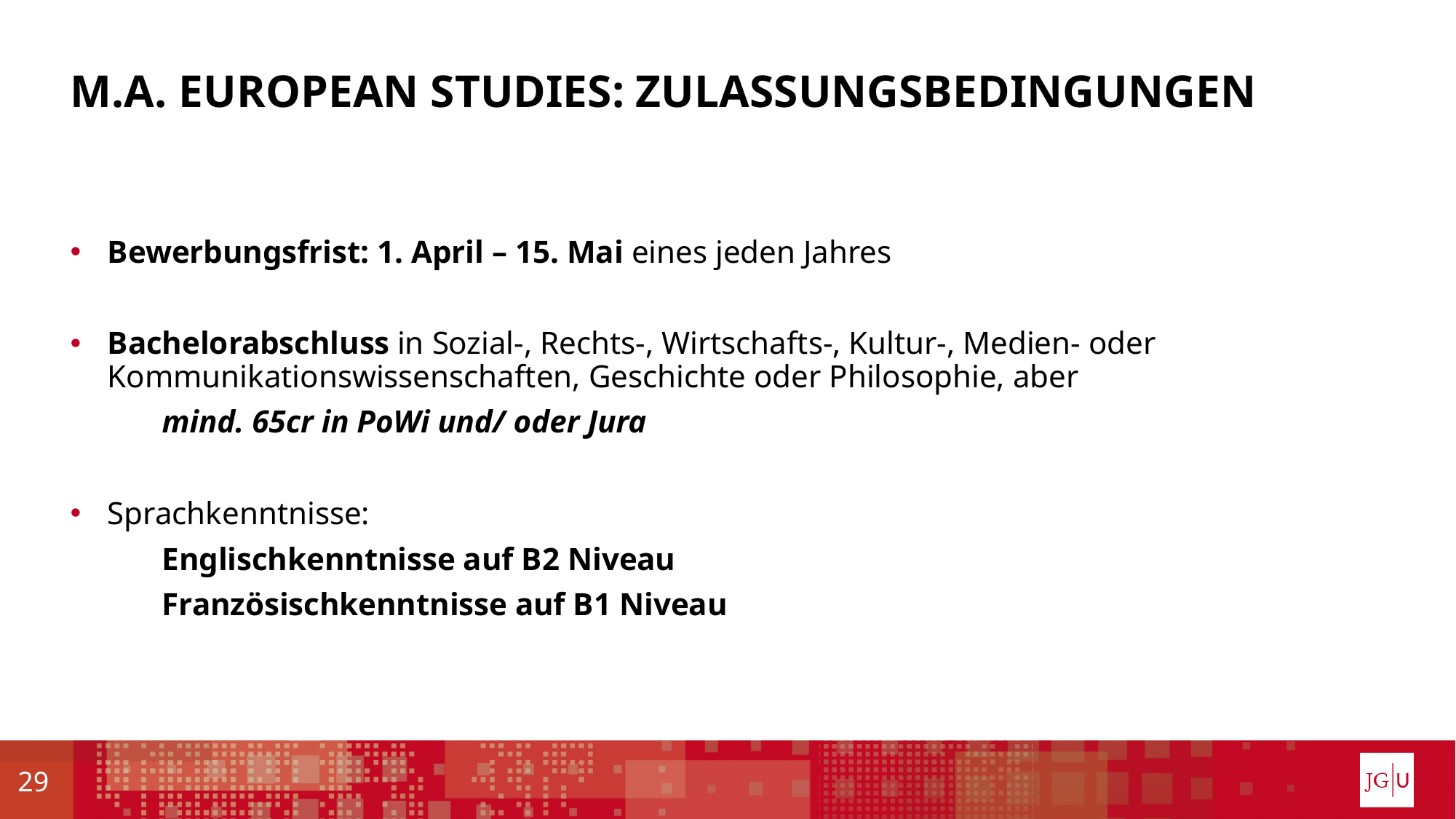

# M.A. European Studies: Zulassungsbedingungen
Bewerbungsfrist: 1. April – 15. Mai eines jeden Jahres

Bachelorabschluss in Sozial-, Rechts-, Wirtschafts-, Kultur-, Medien- oder Kommunikationswissenschaften, Geschichte oder Philosophie, aber
	mind. 65cr in PoWi und/ oder Jura

Sprachkenntnisse:
	Englischkenntnisse auf B2 Niveau
	Französischkenntnisse auf B1 Niveau

29